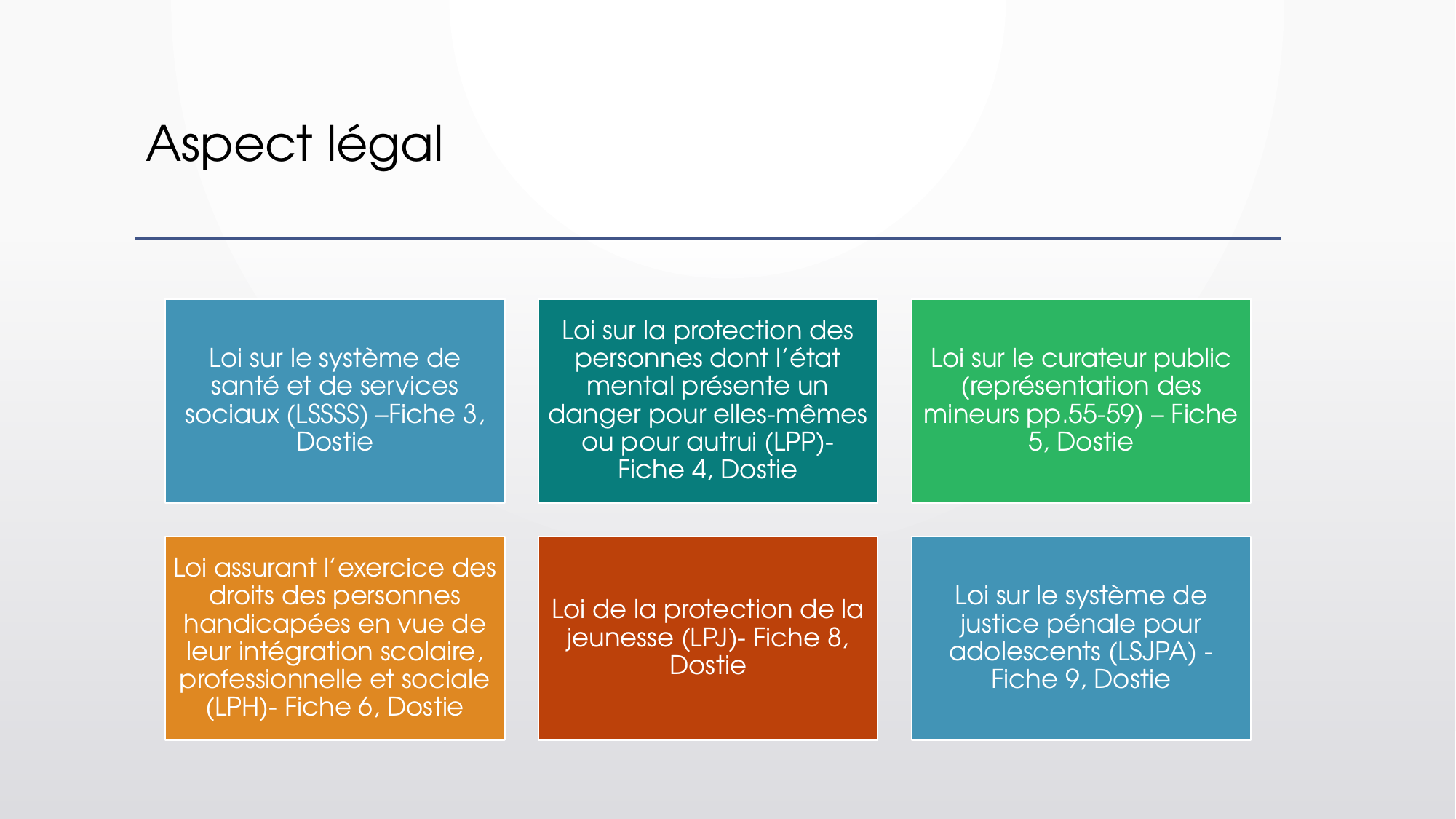

# Aspect légal

Loi sur le système de santé et de services sociaux (LSSSS) –Fiche 3, Dostie
Loi sur la protection des personnes dont l’état mental présente un danger pour elles-mêmes ou pour autrui (LPP)- Fiche 4, Dostie
Loi sur le curateur public (représentation des mineurs pp.55-59) – Fiche 5, Dostie
Loi assurant l’exercice des droits des personnes handicapées en vue de leur intégration scolaire, professionnelle et sociale (LPH)- Fiche 6, Dostie
Loi de la protection de la jeunesse (LPJ)- Fiche 8, Dostie
Loi sur le système de justice pénale pour adolescents (LSJPA) -Fiche 9, Dostie